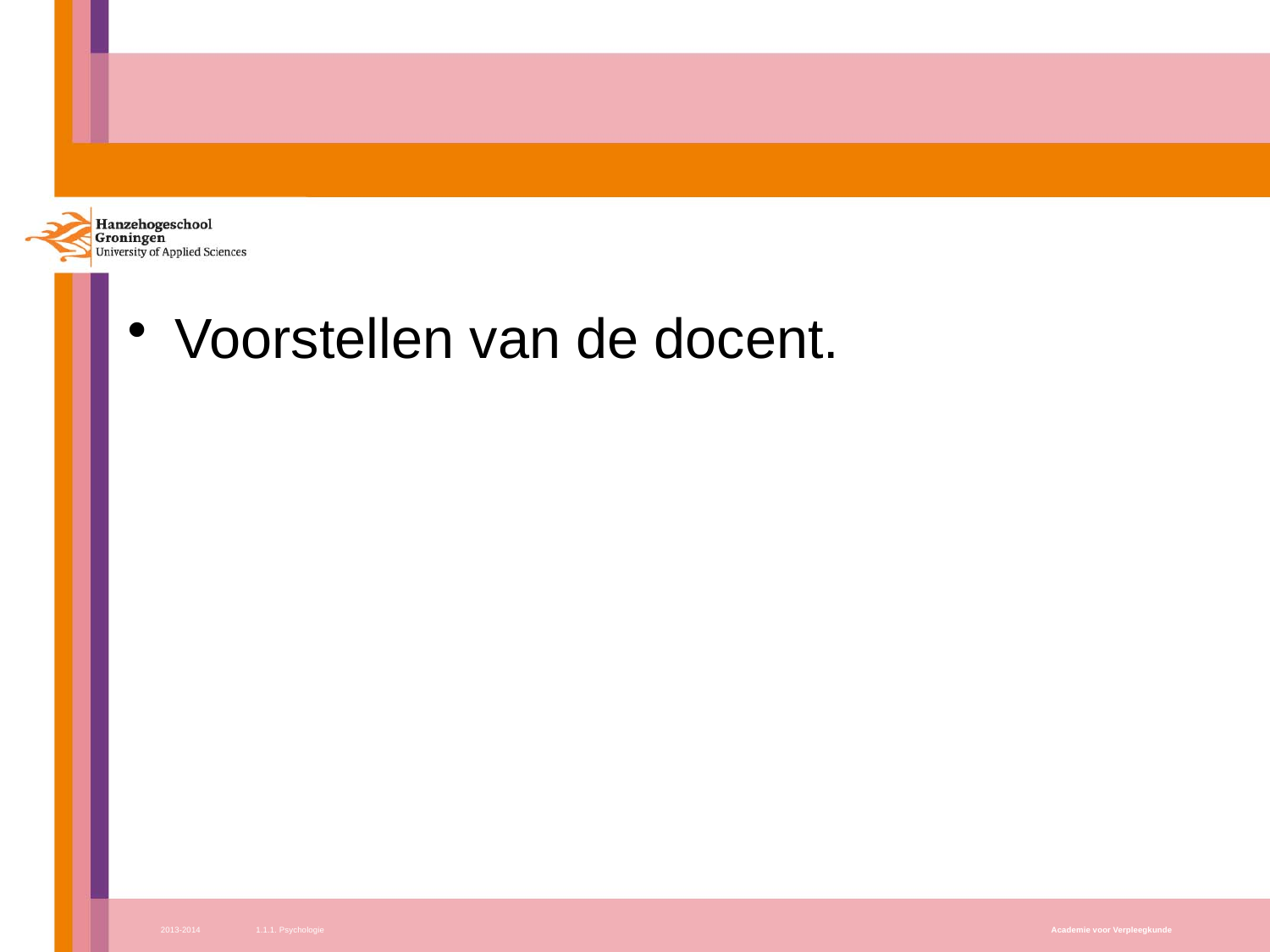

#
Voorstellen van de docent.
2013-2014
1.1.1. Psychologie
Academie voor Verpleegkunde